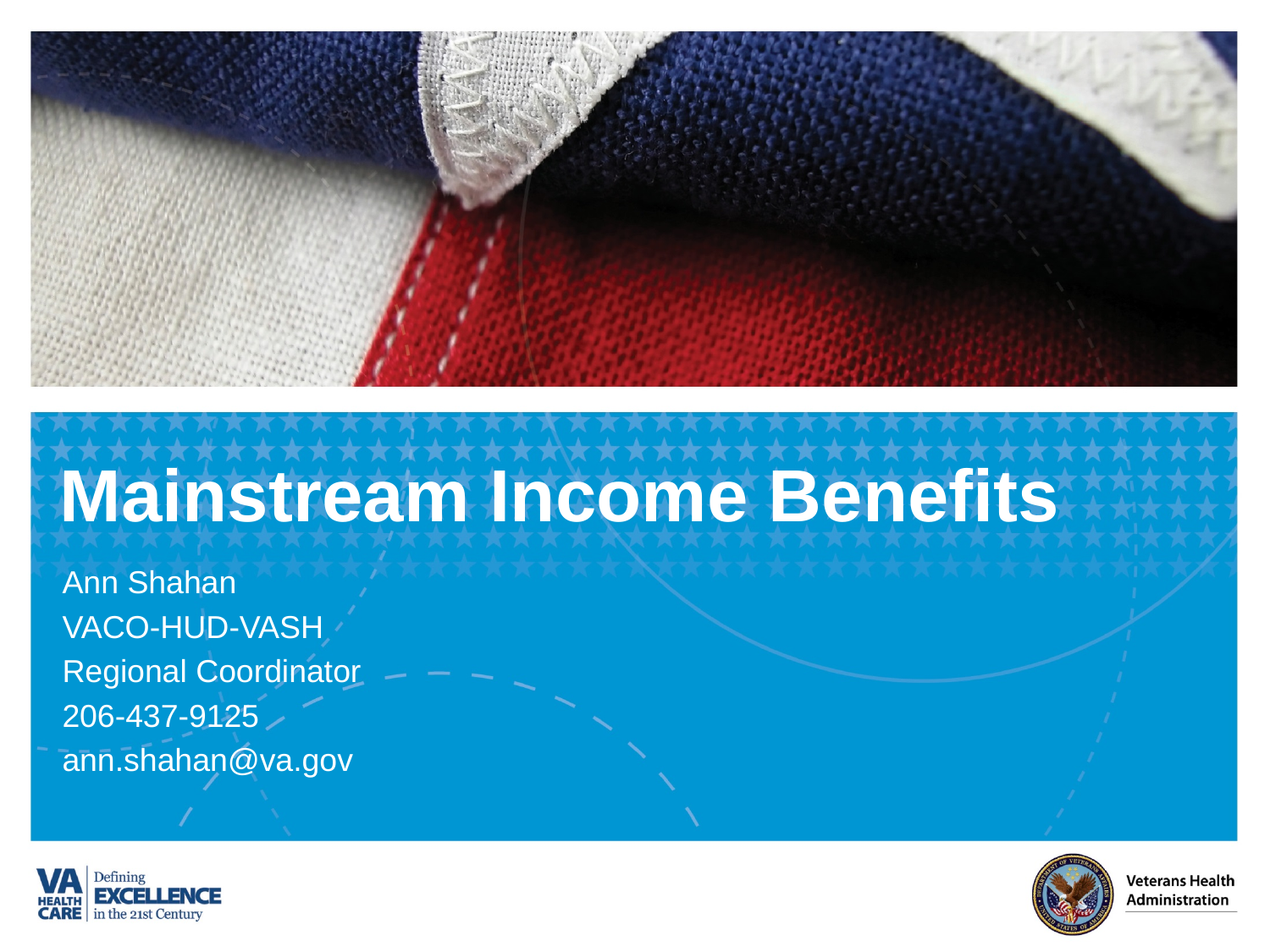

# Mainstream Income Benefits
Ann Shahan
VACO-HUD-VASH
Regional Coordinator
206-437-9125
ann.shahan@va.gov